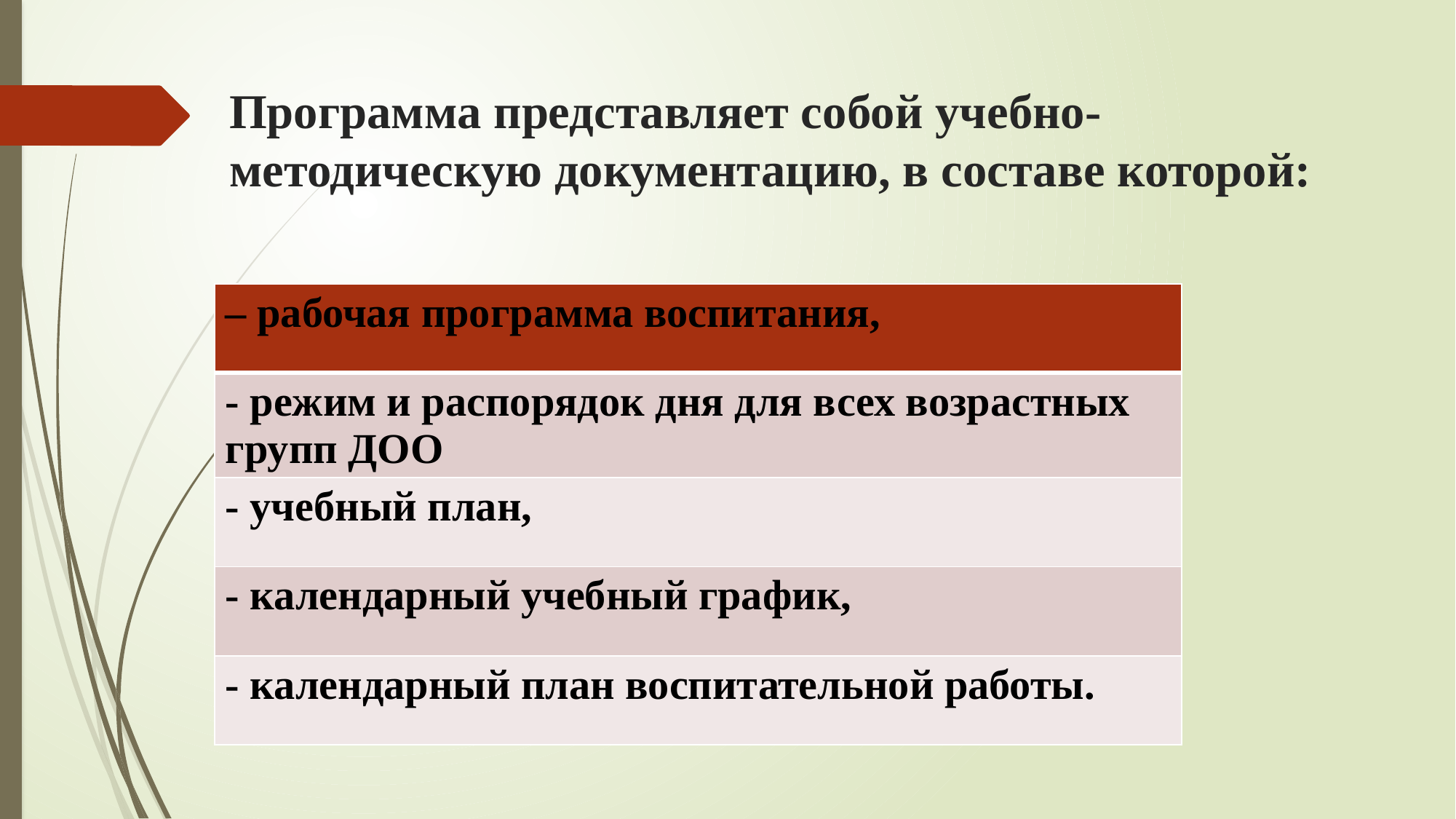

# Программа представляет собой учебно-методическую документацию, в составе которой:
| ‒ рабочая программа воспитания, |
| --- |
| - режим и распорядок дня для всех возрастных групп ДОО |
| - учебный план, |
| - календарный учебный график, |
| - календарный план воспитательной работы. |